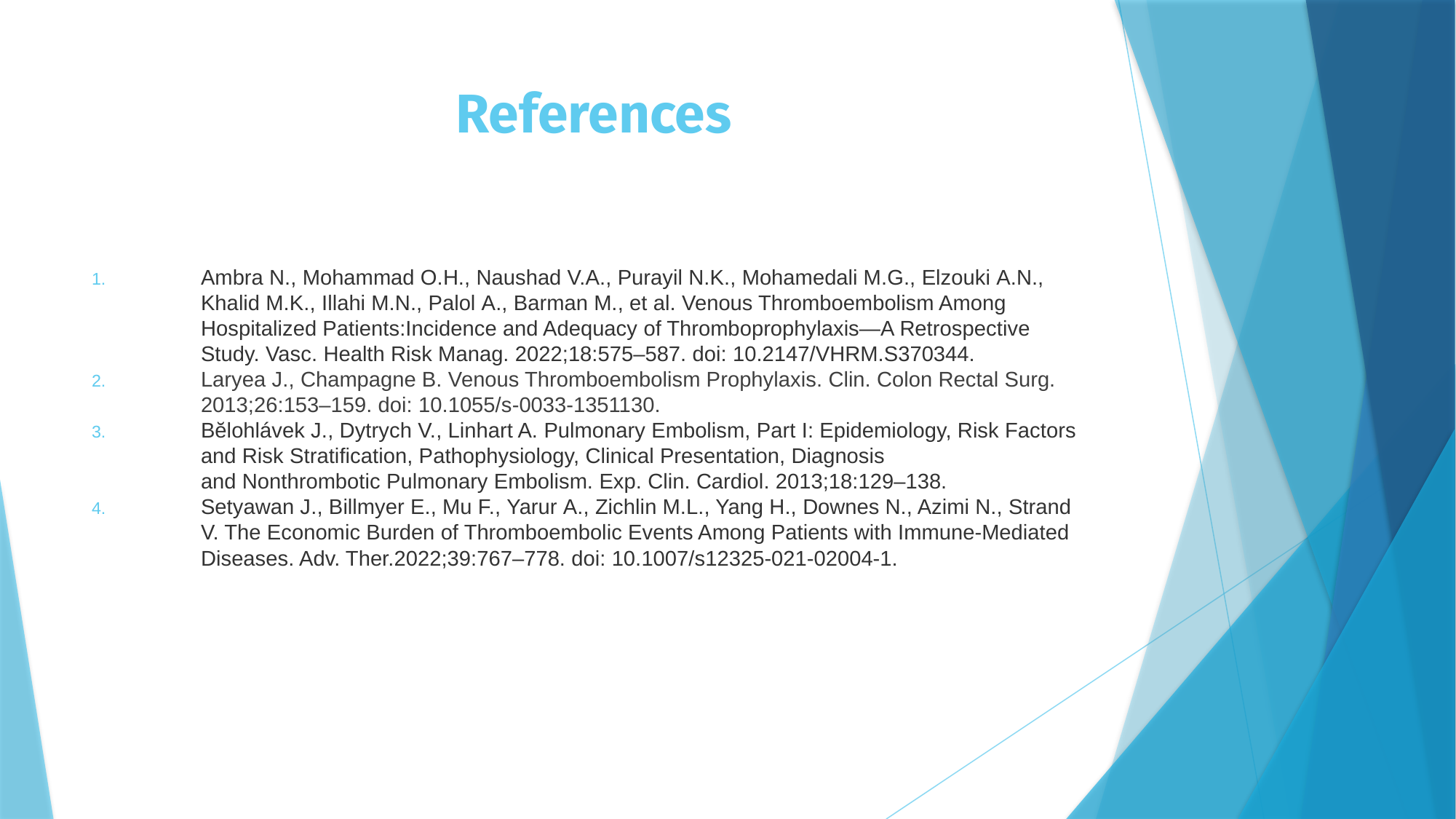

# References
Ambra N., Mohammad O.H., Naushad V.A., Purayil N.K., Mohamedali M.G., Elzouki A.N., Khalid M.K., Illahi M.N., Palol A., Barman M., et al. Venous Thromboembolism Among Hospitalized Patients:Incidence and Adequacy of Thromboprophylaxis—A Retrospective Study. Vasc. Health Risk Manag. 2022;18:575–587. doi: 10.2147/VHRM.S370344.
Laryea J., Champagne B. Venous Thromboembolism Prophylaxis. Clin. Colon Rectal Surg. 2013;26:153–159. doi: 10.1055/s-0033-1351130.
Bĕlohlávek J., Dytrych V., Linhart A. Pulmonary Embolism, Part I: Epidemiology, Risk Factors and Risk Stratification, Pathophysiology, Clinical Presentation, Diagnosis and Nonthrombotic Pulmonary Embolism. Exp. Clin. Cardiol. 2013;18:129–138.
Setyawan J., Billmyer E., Mu F., Yarur A., Zichlin M.L., Yang H., Downes N., Azimi N., Strand V. The Economic Burden of Thromboembolic Events Among Patients with Immune-Mediated Diseases. Adv. Ther.2022;39:767–778. doi: 10.1007/s12325-021-02004-1.